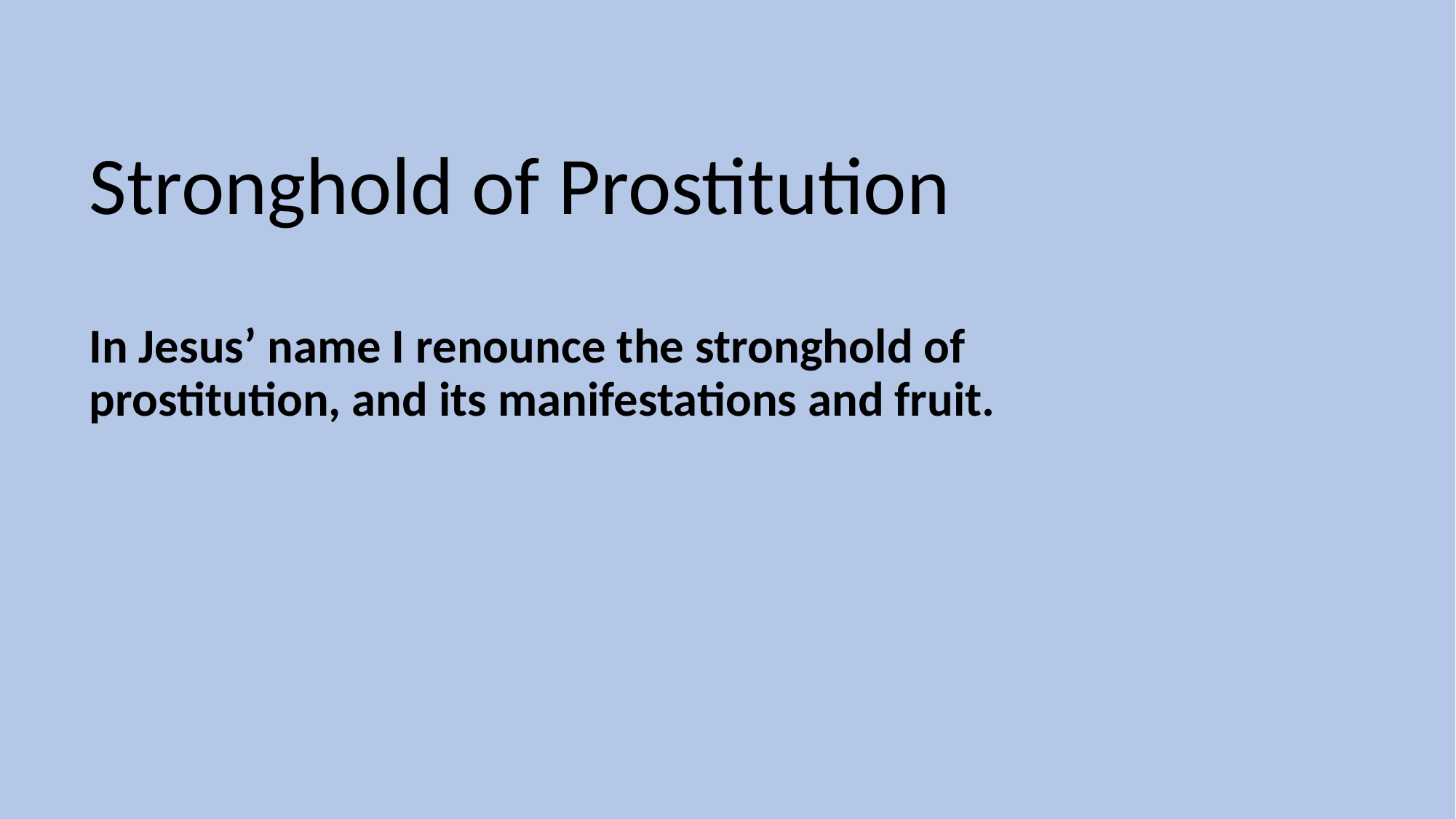

# Stronghold of Prostitution
In Jesus’ name I renounce the stronghold of prostitution, and its manifestations and fruit.